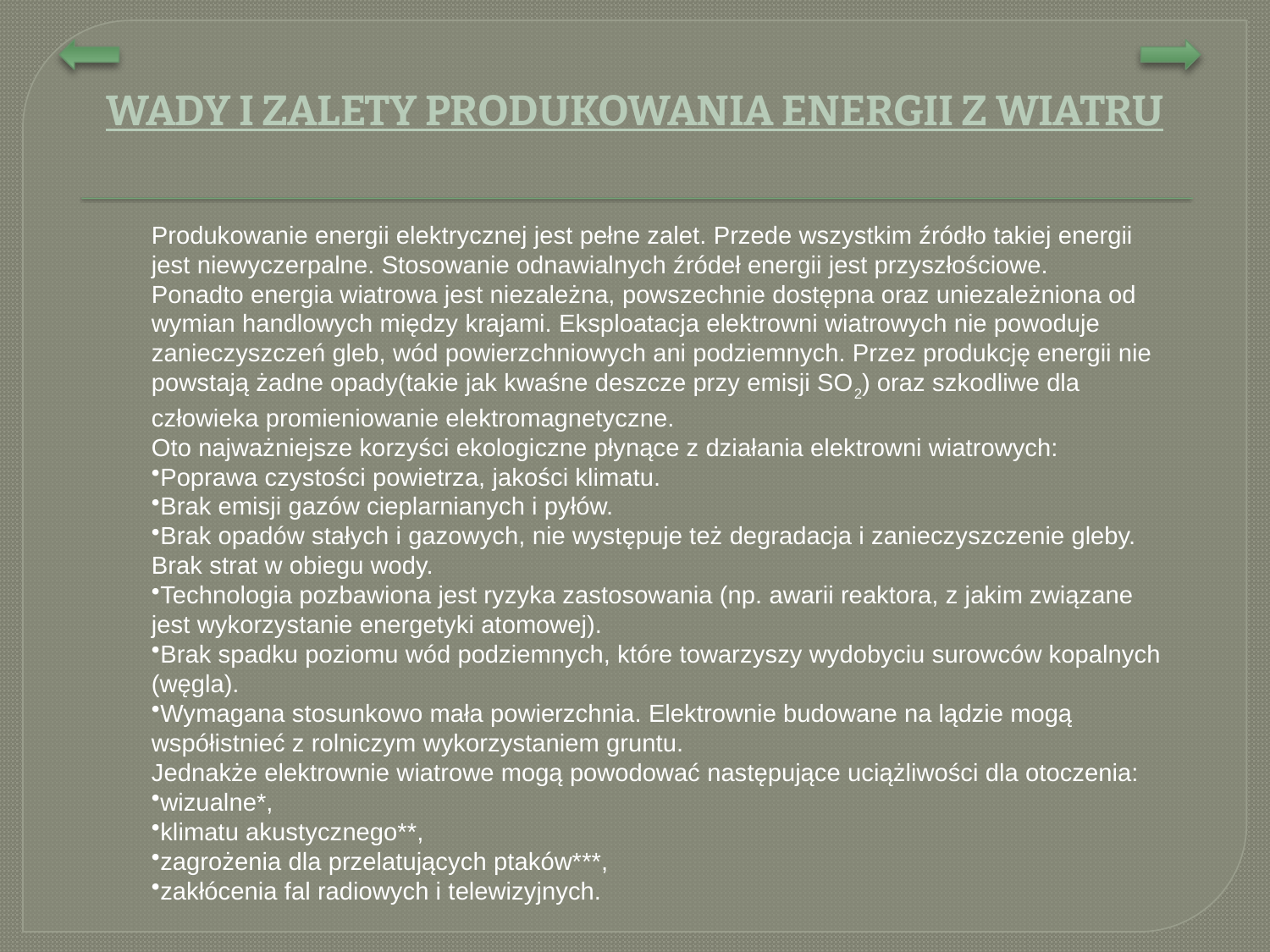

WADY I ZALETY PRODUKOWANIA ENERGII Z WIATRU

Produkowanie energii elektrycznej jest pełne zalet. Przede wszystkim źródło takiej energii jest niewyczerpalne. Stosowanie odnawialnych źródeł energii jest przyszłościowe.
Ponadto energia wiatrowa jest niezależna, powszechnie dostępna oraz uniezależniona od wymian handlowych między krajami. Eksploatacja elektrowni wiatrowych nie powoduje zanieczyszczeń gleb, wód powierzchniowych ani podziemnych. Przez produkcję energii nie powstają żadne opady(takie jak kwaśne deszcze przy emisji SO2) oraz szkodliwe dla człowieka promieniowanie elektromagnetyczne.
Oto najważniejsze korzyści ekologiczne płynące z działania elektrowni wiatrowych:
Poprawa czystości powietrza, jakości klimatu.
Brak emisji gazów cieplarnianych i pyłów.
Brak opadów stałych i gazowych, nie występuje też degradacja i zanieczyszczenie gleby. Brak strat w obiegu wody.
Technologia pozbawiona jest ryzyka zastosowania (np. awarii reaktora, z jakim związane jest wykorzystanie energetyki atomowej).
Brak spadku poziomu wód podziemnych, które towarzyszy wydobyciu surowców kopalnych (węgla).
Wymagana stosunkowo mała powierzchnia. Elektrownie budowane na lądzie mogą współistnieć z rolniczym wykorzystaniem gruntu.
Jednakże elektrownie wiatrowe mogą powodować następujące uciążliwości dla otoczenia:
wizualne*,
klimatu akustycznego**,
zagrożenia dla przelatujących ptaków***,
zakłócenia fal radiowych i telewizyjnych.